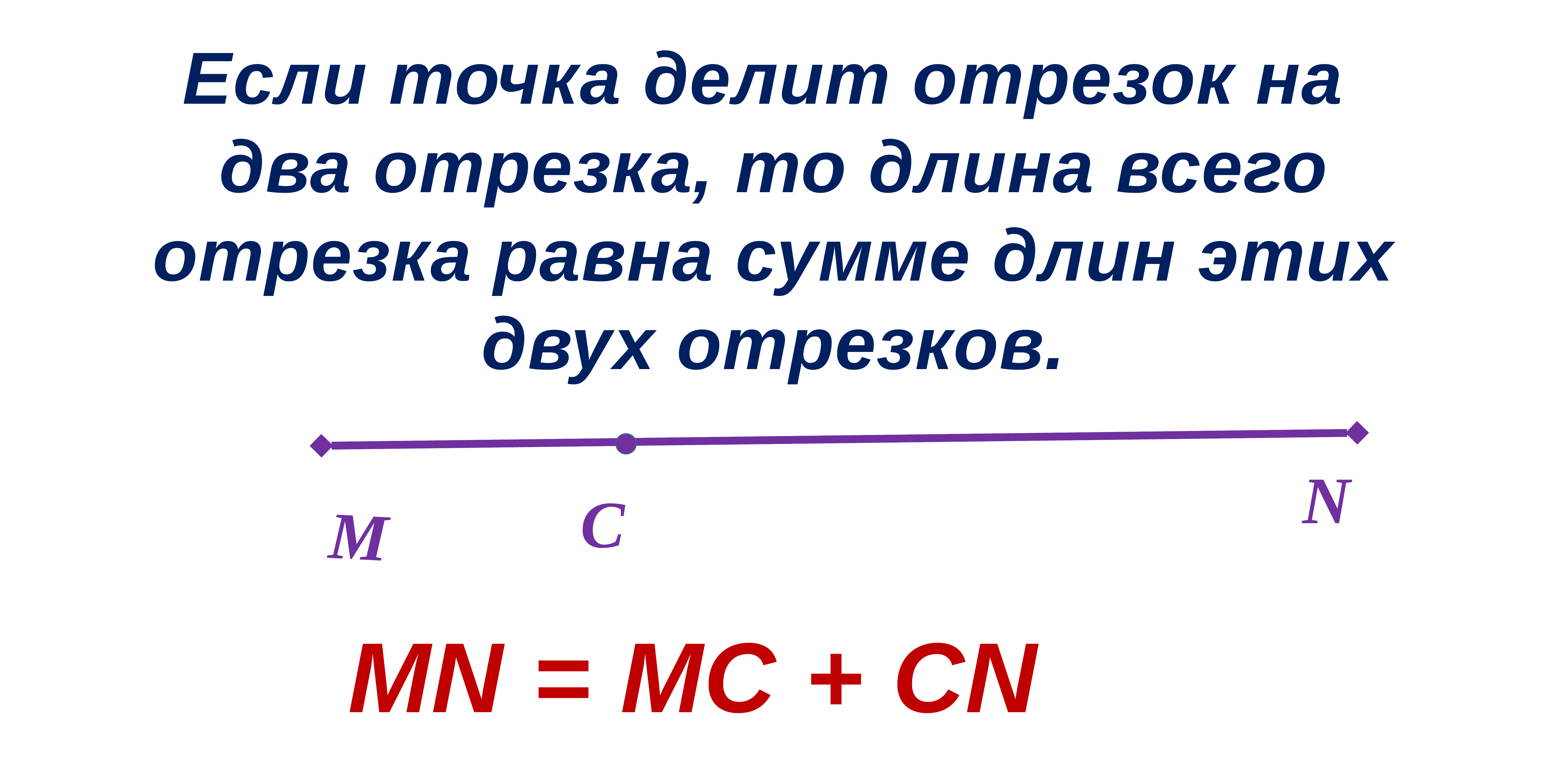

Если точка делит отрезок на
 два отрезка, то длина всего
 отрезка равна сумме длин этих
 двух отрезков.
M
N
C

MN = MC + CN